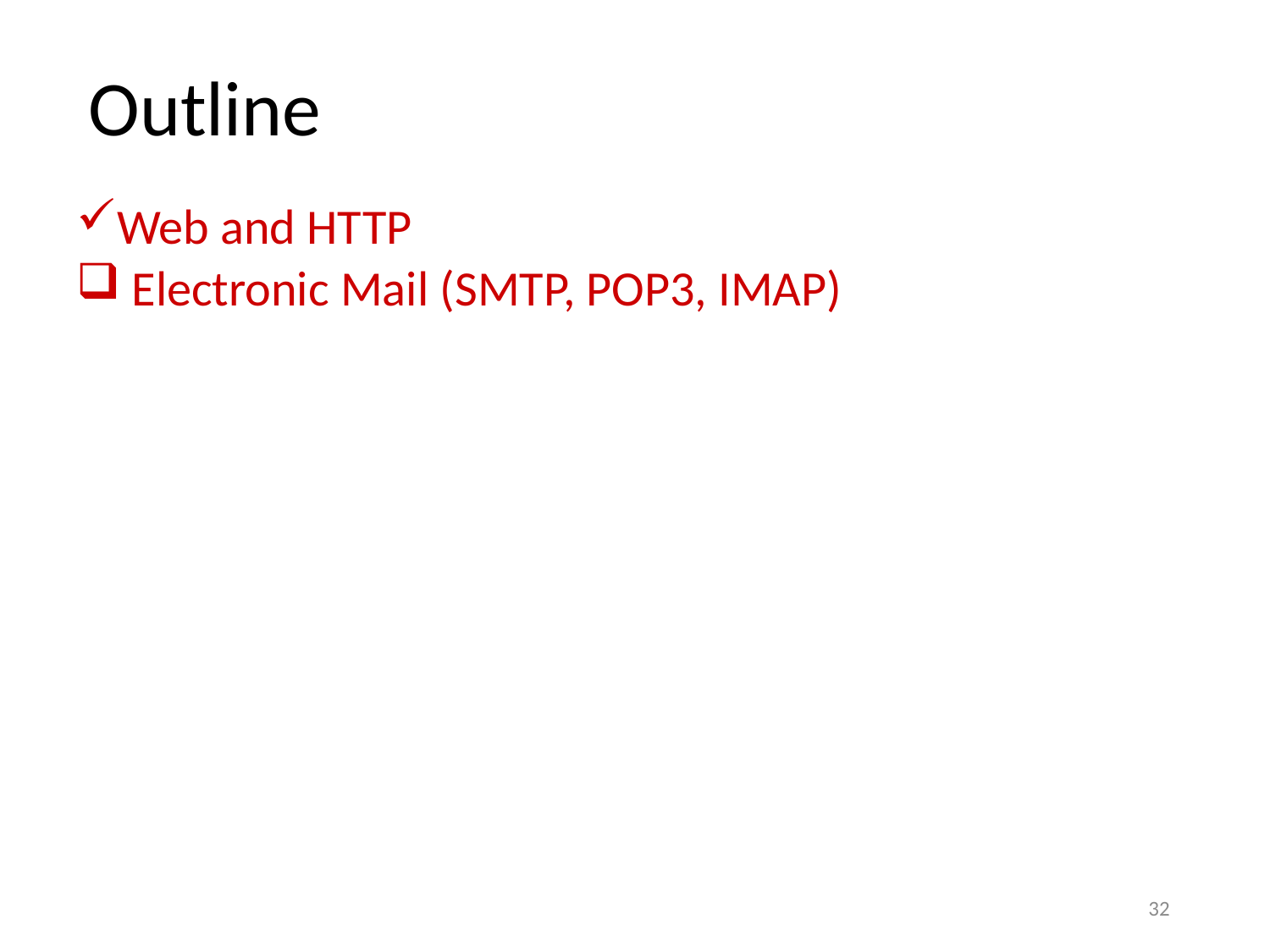

Outline
Web and HTTP
 Electronic Mail (SMTP, POP3, IMAP)
32